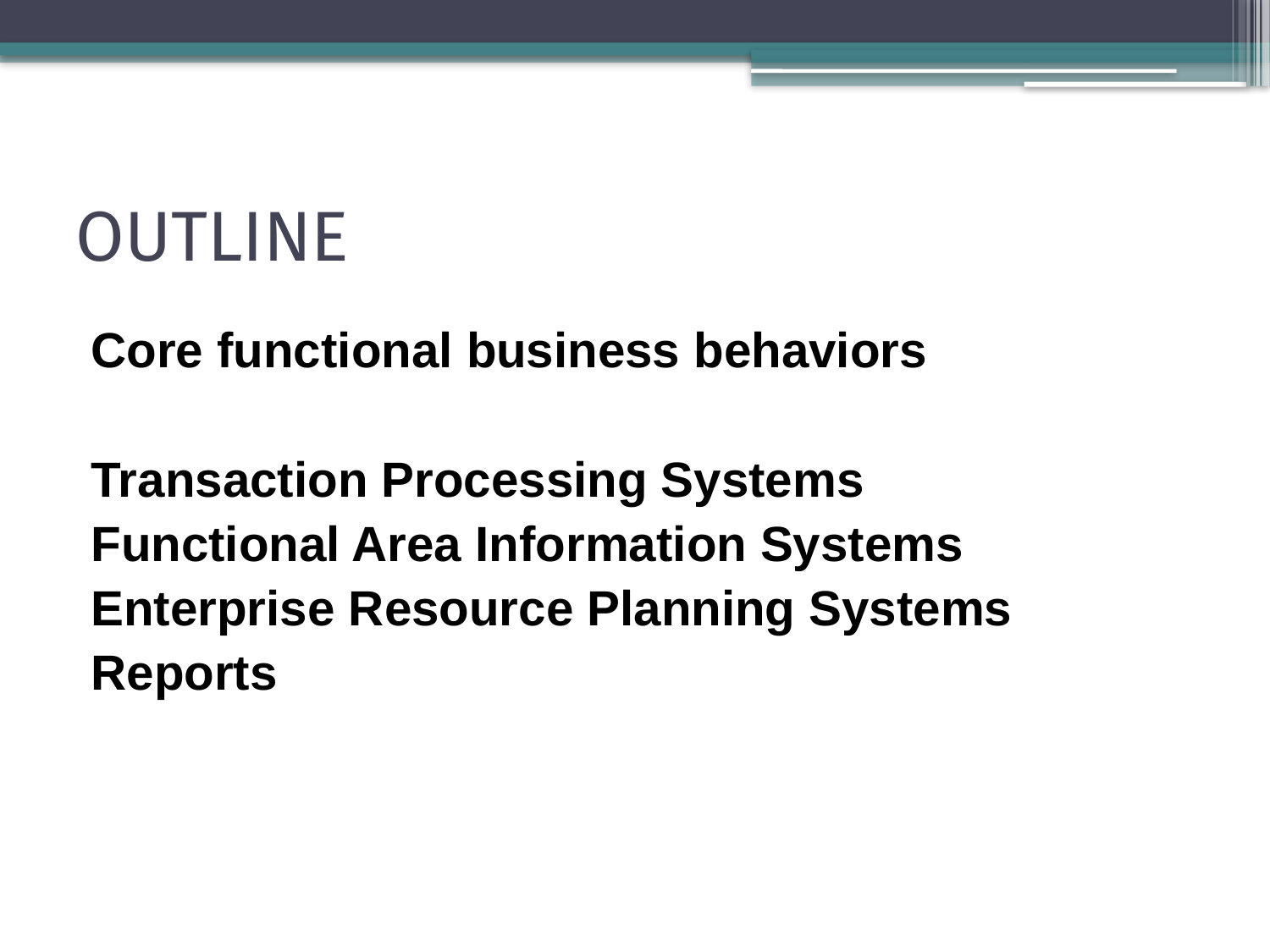

# OUTLINE
Core functional business behaviors

Transaction Processing Systems
Functional Area Information Systems
Enterprise Resource Planning Systems
Reports